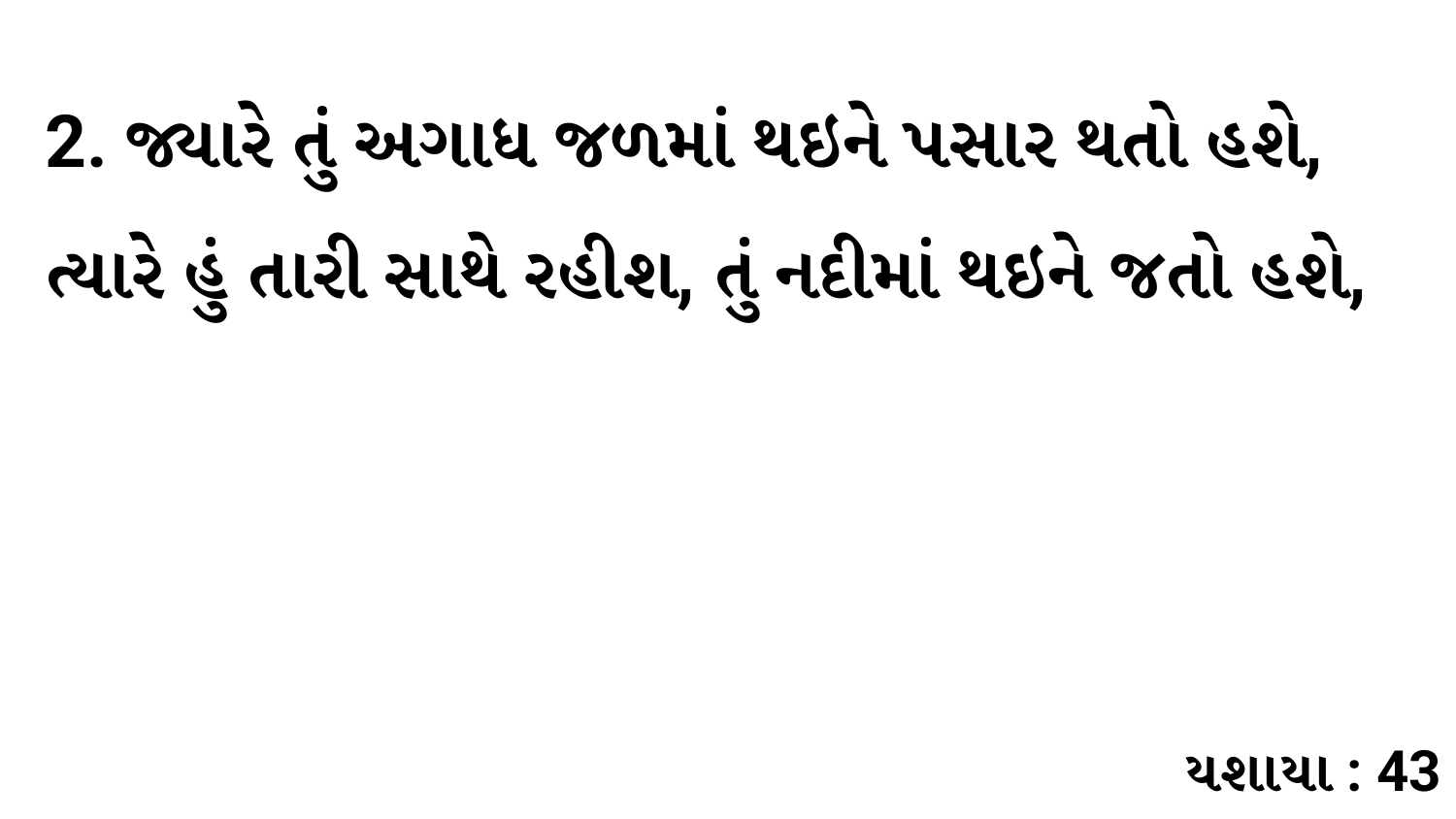

2. જ્યારે તું અગાધ જળમાં થઇને પસાર થતો હશે, ત્યારે હું તારી સાથે રહીશ, તું નદીમાં થઇને જતો હશે,
યશાયા : 43